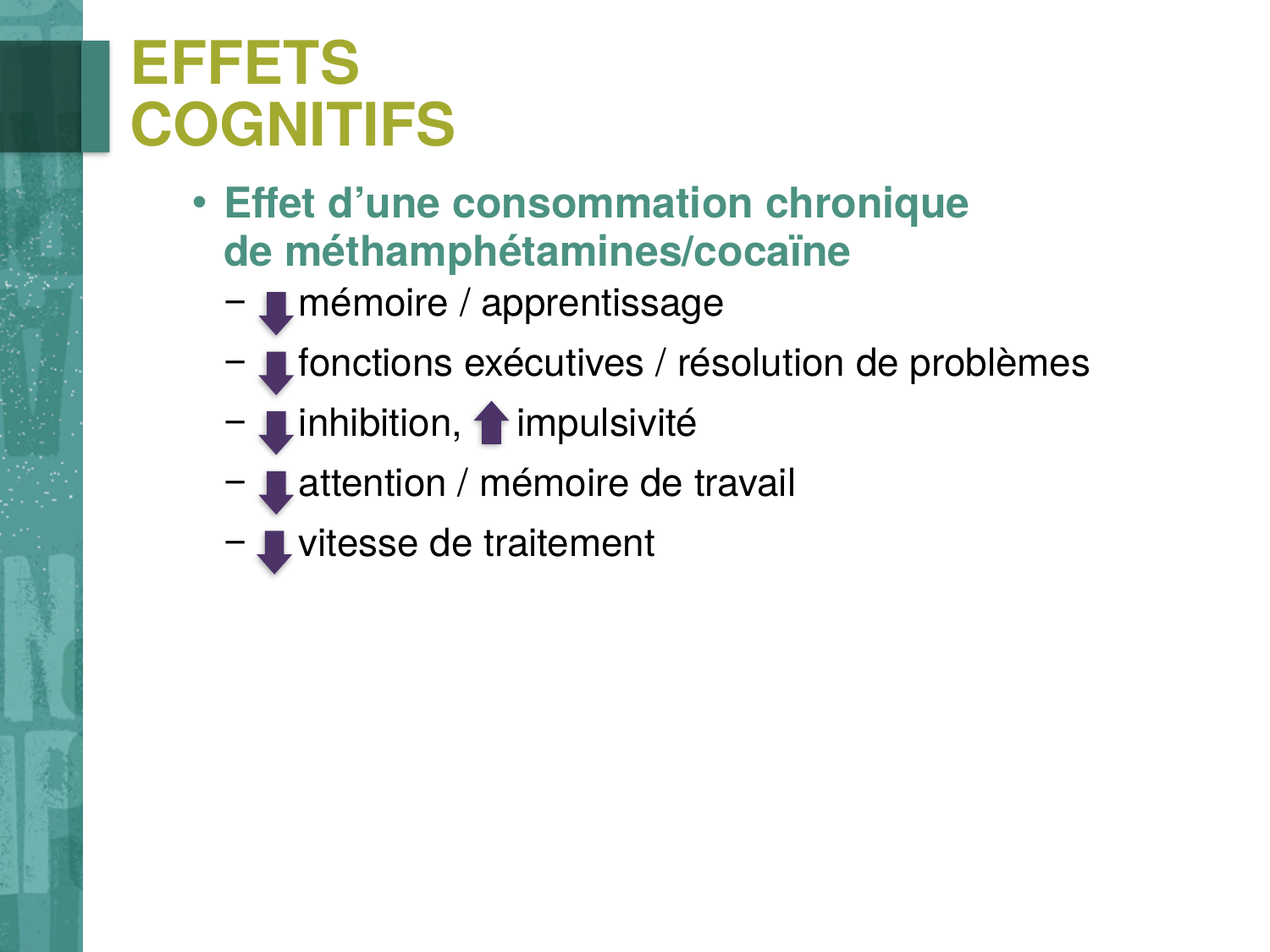

# Effets cognitifs
Effet d’une consommation chronique
de méthamphétamines/cocaïne
    mémoire / apprentissage
    fonctions exécutives / résolution de problèmes
    inhibition,     impulsivité
    attention / mémoire de travail
    vitesse de traitement